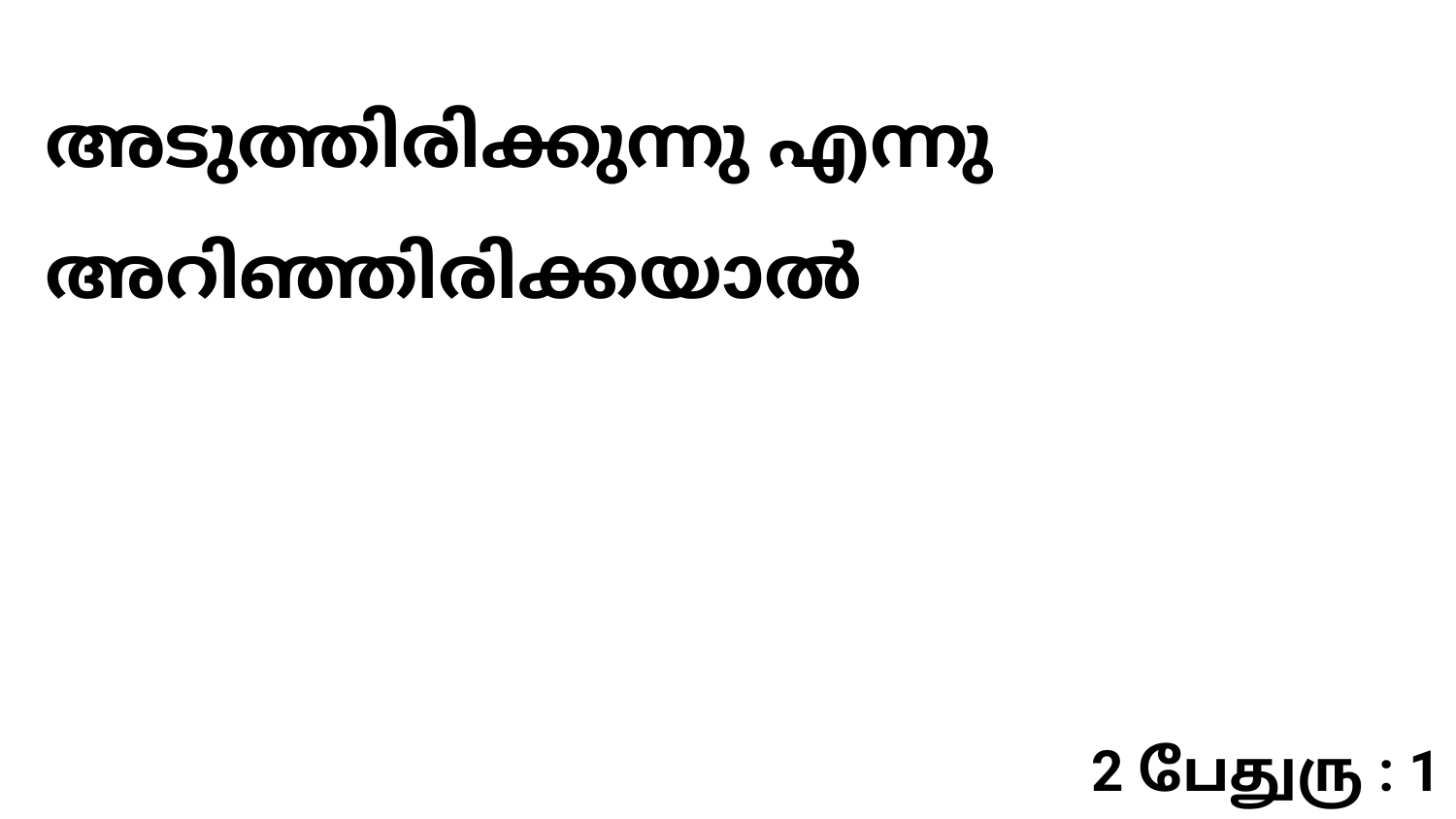

അടുത്തിരിക്കുന്നു എന്നു അറിഞ്ഞിരിക്കയാൽ
2 பேதுரு : 1